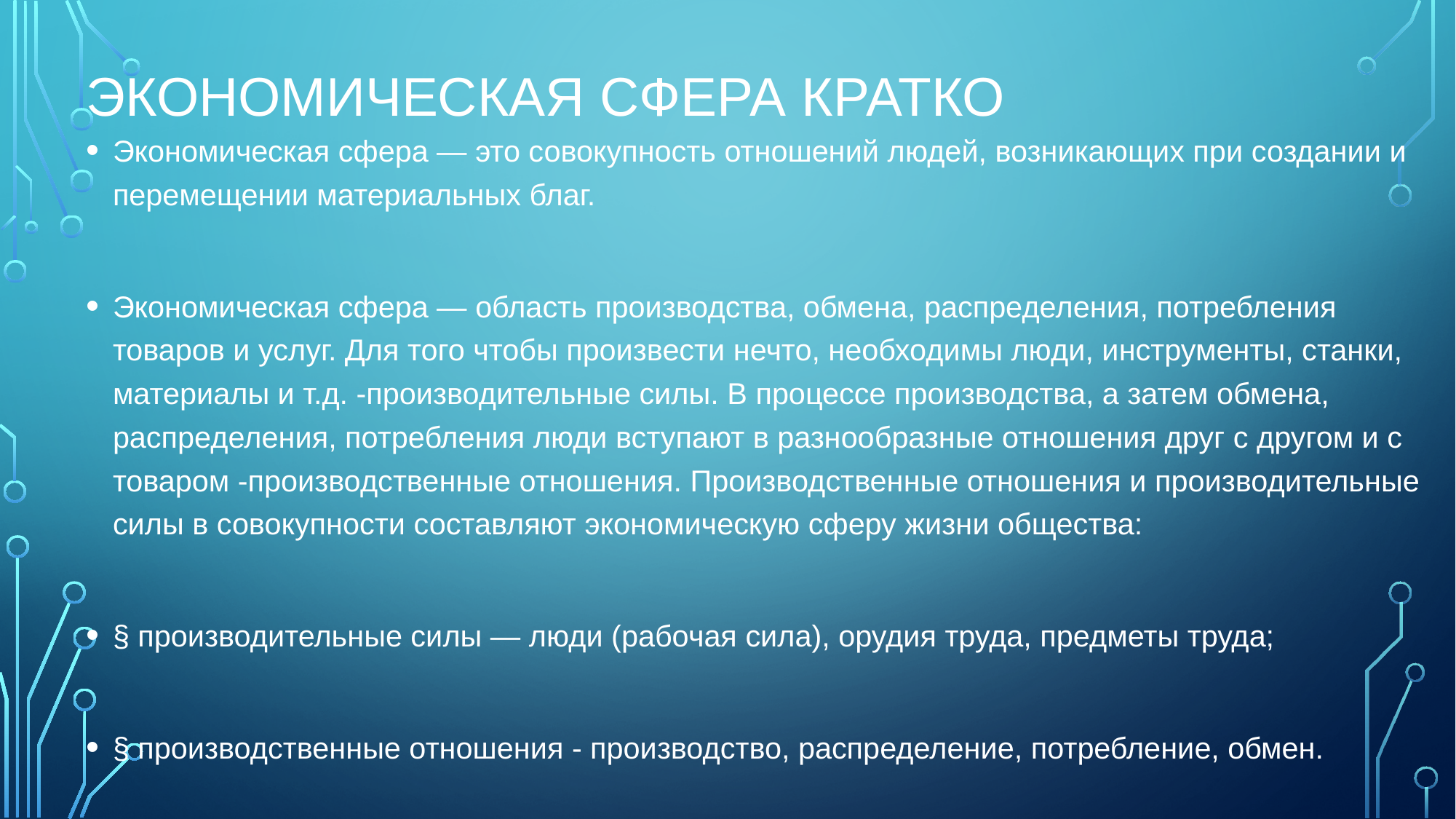

# Экономическая сфера кратко
Экономическая сфера — это совокупность отношений людей, возникающих при создании и перемещении материальных благ.

Экономическая сфера — область производства, обмена, распределения, потребления товаров и услуг. Для того чтобы произвести нечто, необходимы люди, инструменты, станки, материалы и т.д. -производительные силы. В процессе производства, а затем обмена, распределения, потребления люди вступают в разнообразные отношения друг с другом и с товаром -производственные отношения. Производственные отношения и производительные силы в совокупности составляют экономическую сферу жизни общества:

§ производительные силы — люди (рабочая сила), орудия труда, предметы труда;

§ производственные отношения - производство, распределение, потребление, обмен.